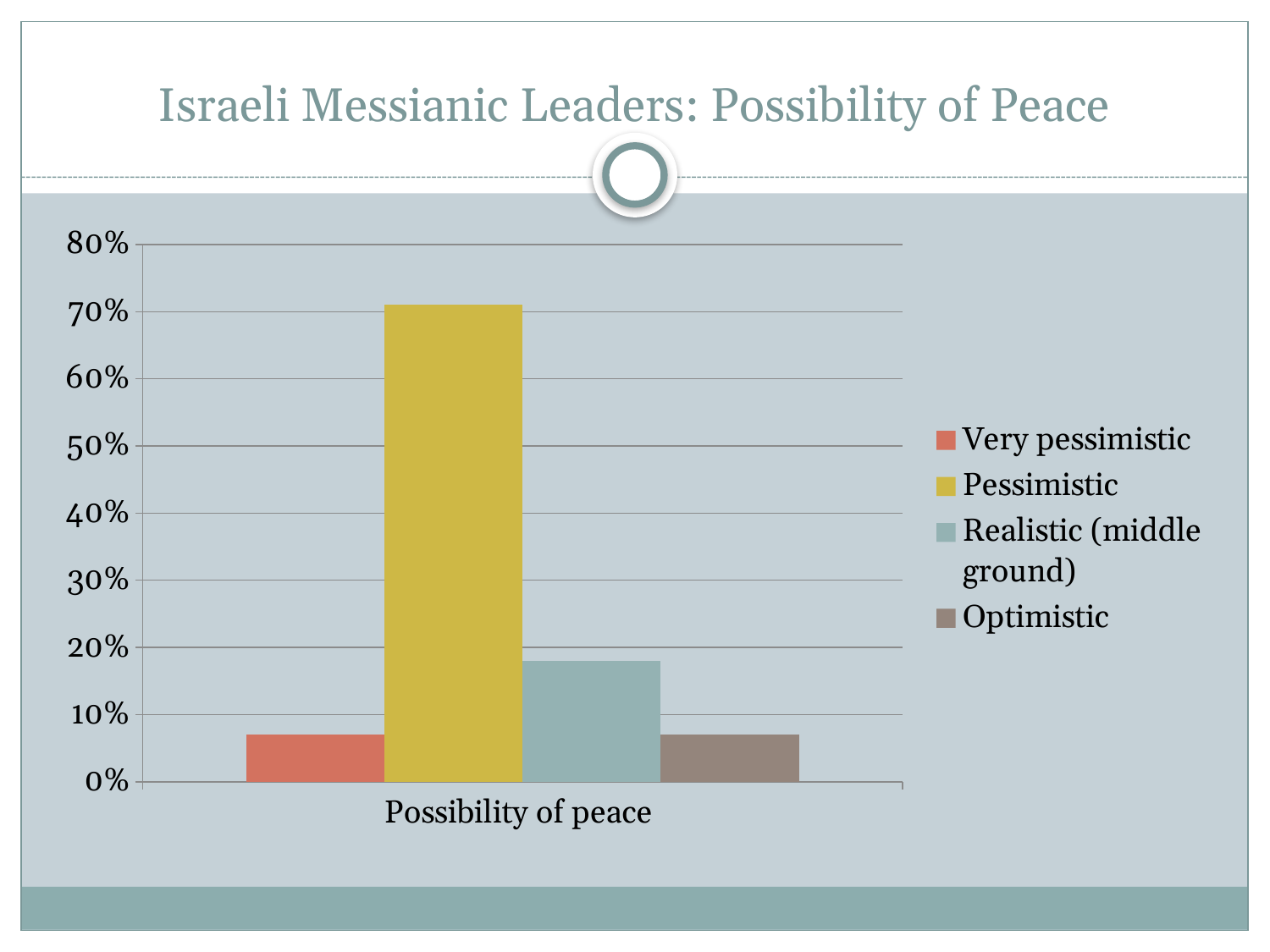

# Israeli Messianic Leaders: Possibility of Peace

### Chart

| Category | Very pessimistic | Pessimistic | Realistic (middle ground) | Optimistic |
|---|---|---|---|---|
| Possibility of peace  | 0.07 | 0.71 | 0.18 | 0.07 |